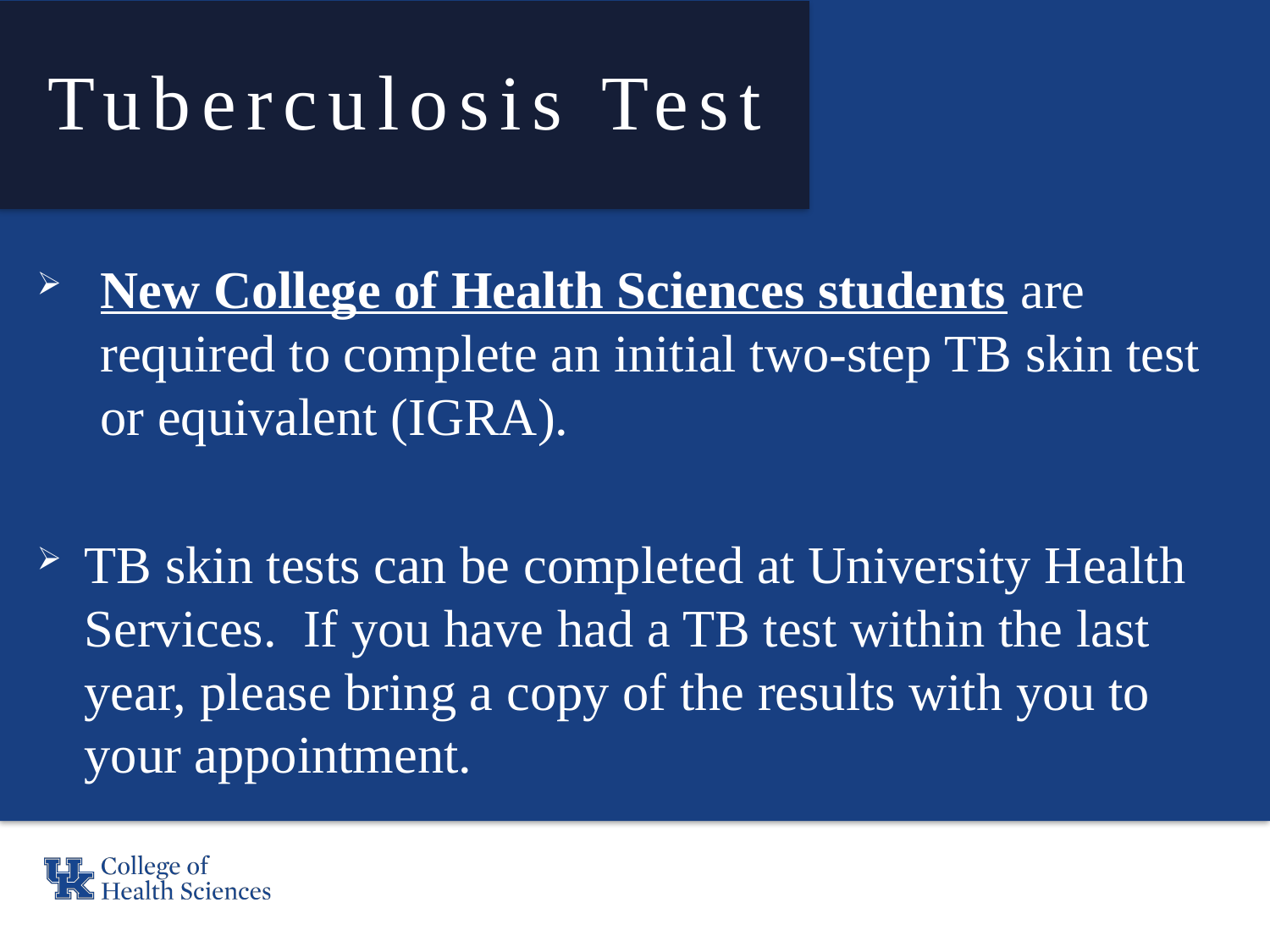

Tuberculosis Test
New College of Health Sciences students are required to complete an initial two-step TB skin test or equivalent (IGRA).

TB skin tests can be completed at University Health Services.  If you have had a TB test within the last year, please bring a copy of the results with you to your appointment.